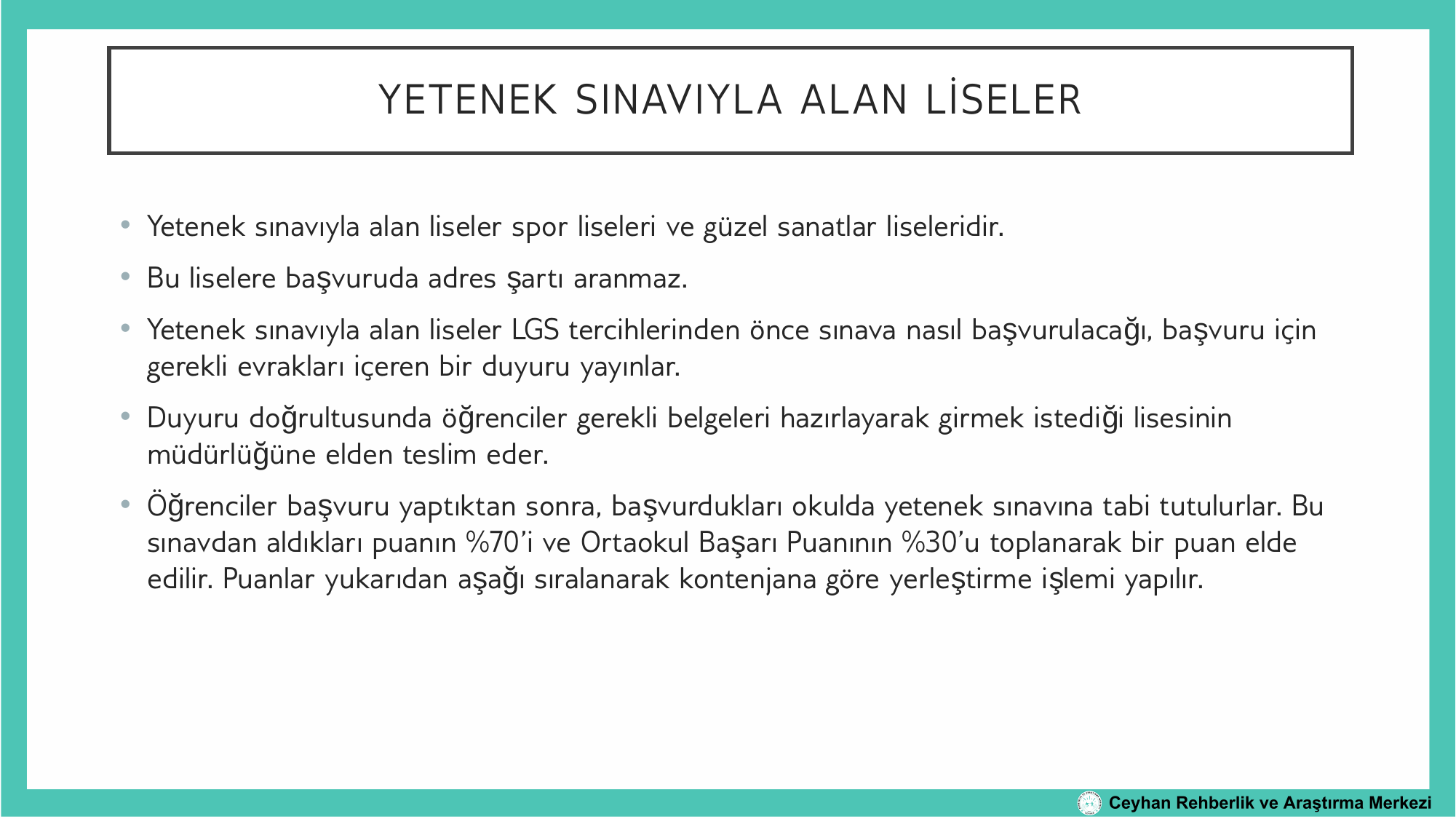

YETENEK SINAVIYLA ALAN LİSELER
Yetenek sınavıyla alan liseler spor liseleri ve güzel sanatlar liseleridir.
Bu liselere başvuruda adres şartı aranmaz.
Yetenek sınavıyla alan liseler LGS tercihlerinden önce sınava nasıl başvurulacağı, başvuru için gerekli evrakları içeren bir duyuru yayınlar.
Duyuru doğrultusunda öğrenciler gerekli belgeleri hazırlayarak girmek istediği lisesinin müdürlüğüne elden teslim eder.
Öğrenciler başvuru yaptıktan sonra, başvurdukları okulda yetenek sınavına tabi tutulurlar. Bu sınavdan aldıkları puanın %70’i ve Ortaokul Başarı Puanının %30’u toplanarak bir puan elde edilir. Puanlar yukarıdan aşağı sıralanarak kontenjana göre yerleştirme işlemi yapılır.